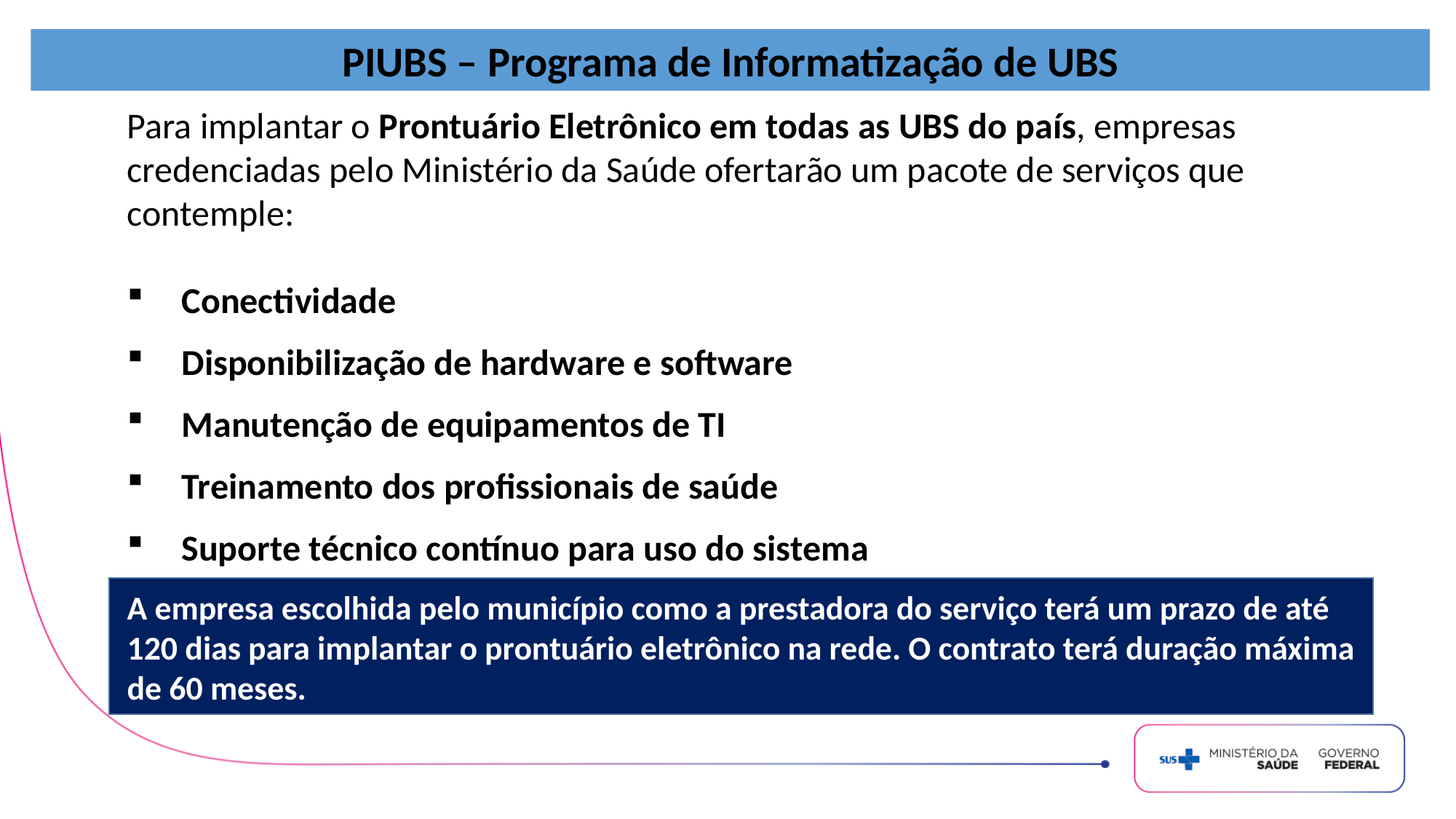

PIUBS – Programa de Informatização de UBS
Para implantar o Prontuário Eletrônico em todas as UBS do país, empresas credenciadas pelo Ministério da Saúde ofertarão um pacote de serviços que contemple:

Conectividade
Disponibilização de hardware e software
Manutenção de equipamentos de TI
Treinamento dos profissionais de saúde
Suporte técnico contínuo para uso do sistema
A empresa escolhida pelo município como a prestadora do serviço terá um prazo de até 120 dias para implantar o prontuário eletrônico na rede. O contrato terá duração máxima de 60 meses.